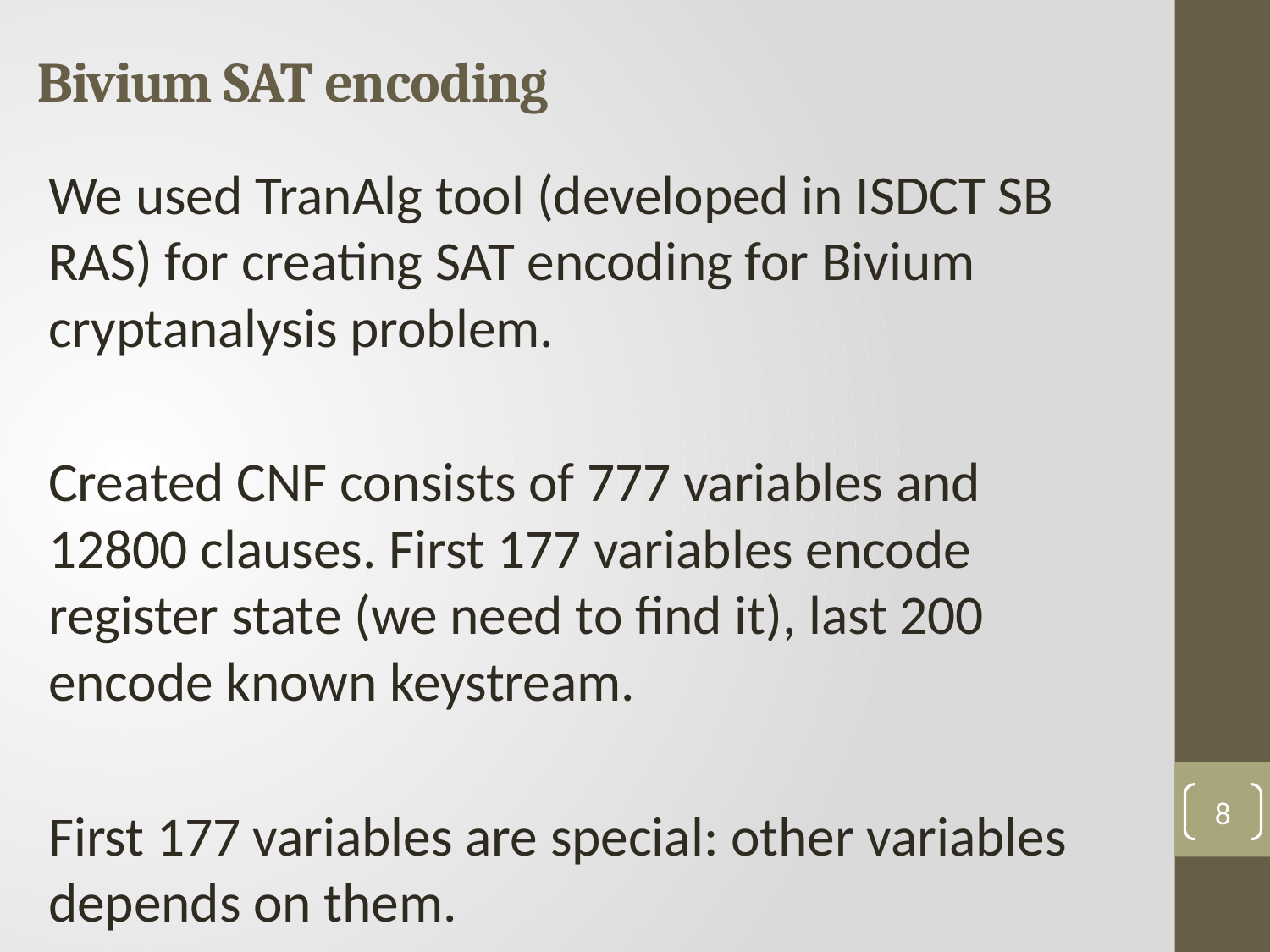

# Bivium SAT encoding
We used TranAlg tool (developed in ISDCT SB RAS) for creating SAT encoding for Bivium cryptanalysis problem.

Created CNF consists of 777 variables and 12800 clauses. First 177 variables encode register state (we need to find it), last 200 encode known keystream.

First 177 variables are special: other variables depends on them.
8